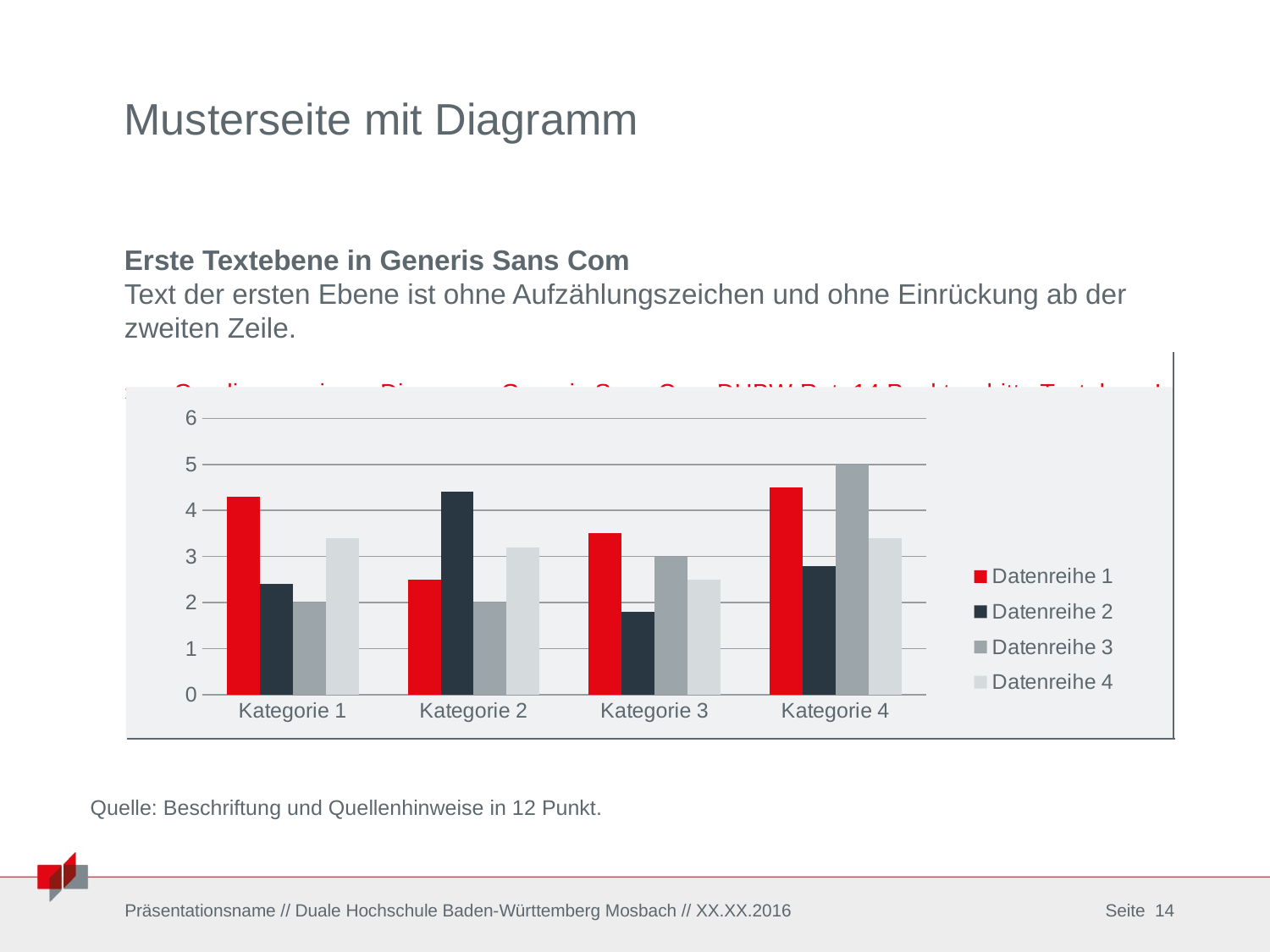

# Musterseite mit Diagramm
Erste Textebene in Generis Sans Com
Text der ersten Ebene ist ohne Aufzählungszeichen und ohne Einrückung ab der zweiten Zeile.

Overline zu einem Diagramm Generis Sans Com DHBW-Rot, 14 Punkt = dritte Textebene!

### Chart

| Category | Datenreihe 1 | Datenreihe 2 | Datenreihe 3 | Datenreihe 4 |
|---|---|---|---|---|
| Kategorie 1 | 4.3 | 2.4 | 2.0 | 3.4 |
| Kategorie 2 | 2.5 | 4.4 | 2.0 | 3.2 |
| Kategorie 3 | 3.5 | 1.8 | 3.0 | 2.5 |
| Kategorie 4 | 4.5 | 2.8 | 5.0 | 3.4 |
Quelle: Beschriftung und Quellenhinweise in 12 Punkt.
Präsentationsname // Duale Hochschule Baden-Württemberg Mosbach // XX.XX.2016
Seite  14